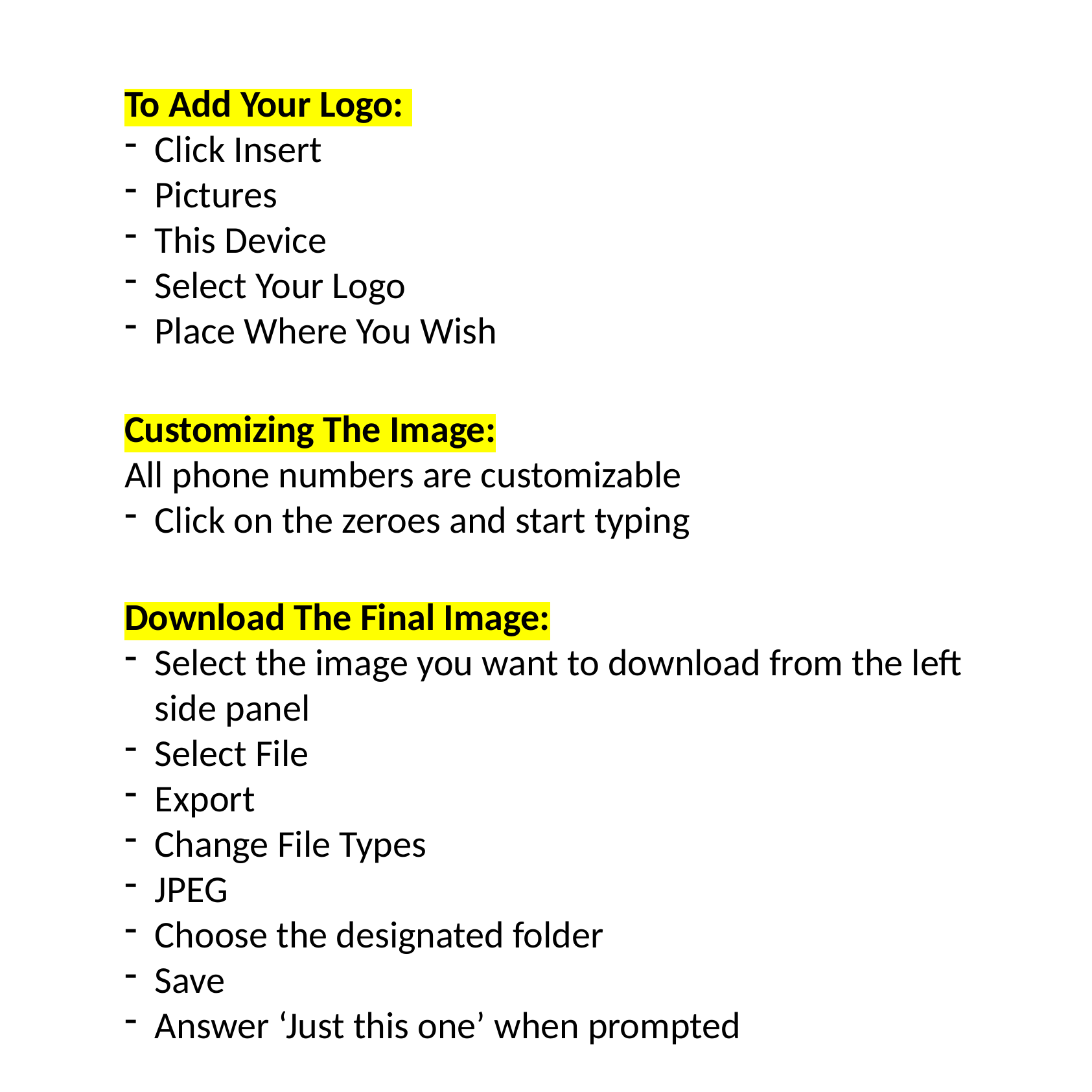

To Add Your Logo:
Click Insert
Pictures
This Device
Select Your Logo
Place Where You Wish
Customizing The Image:
All phone numbers are customizable
Click on the zeroes and start typing
Download The Final Image:
Select the image you want to download from the left side panel
Select File
Export
Change File Types
JPEG
Choose the designated folder
Save
Answer ‘Just this one’ when prompted